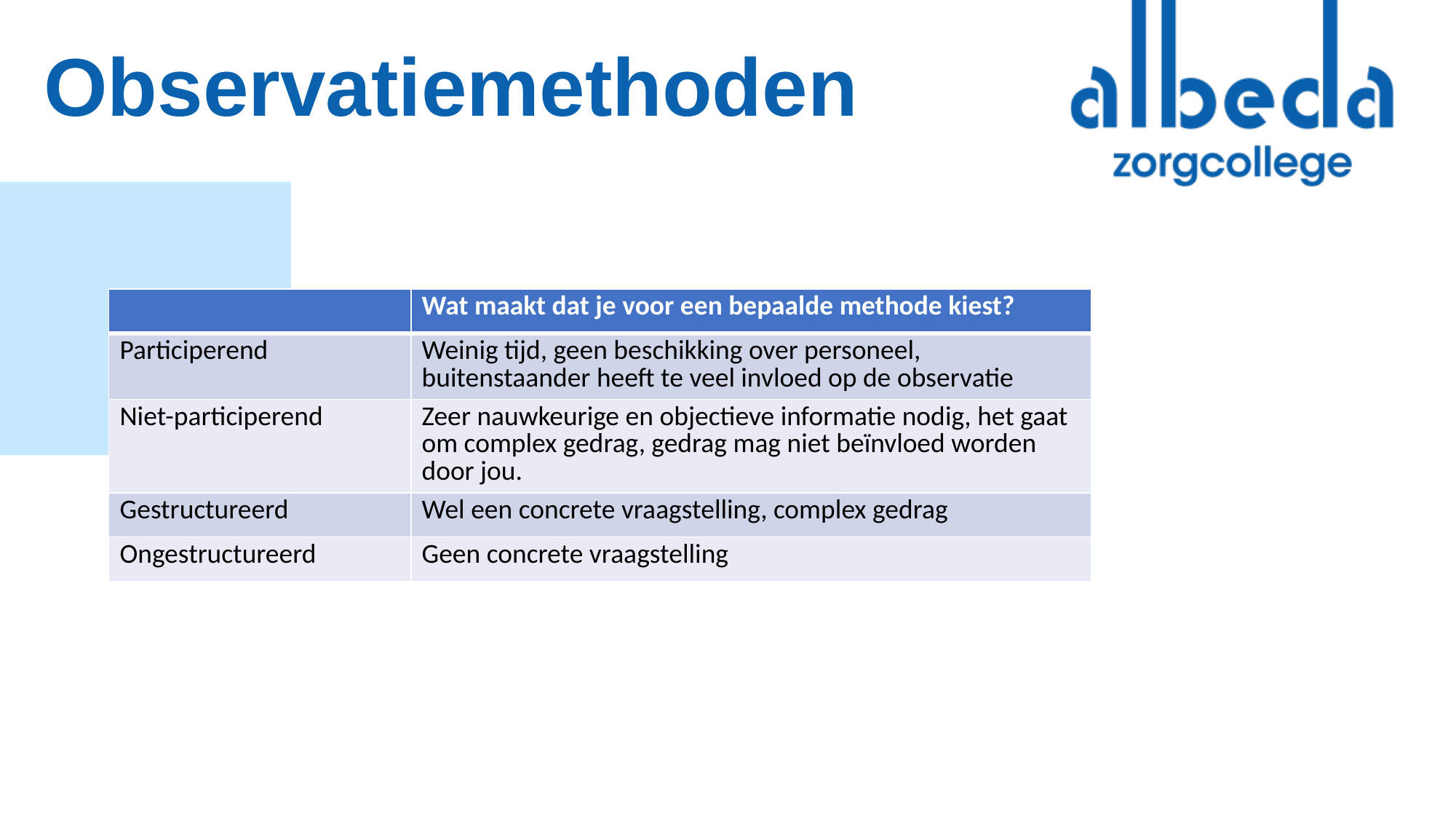

# Observatiemethoden
|  | Wat maakt dat je voor een bepaalde methode kiest? |
| --- | --- |
| Participerend | Weinig tijd, geen beschikking over personeel, buitenstaander heeft te veel invloed op de observatie |
| Niet-participerend | Zeer nauwkeurige en objectieve informatie nodig, het gaat om complex gedrag, gedrag mag niet beïnvloed worden door jou. |
| Gestructureerd | Wel een concrete vraagstelling, complex gedrag |
| Ongestructureerd | Geen concrete vraagstelling |